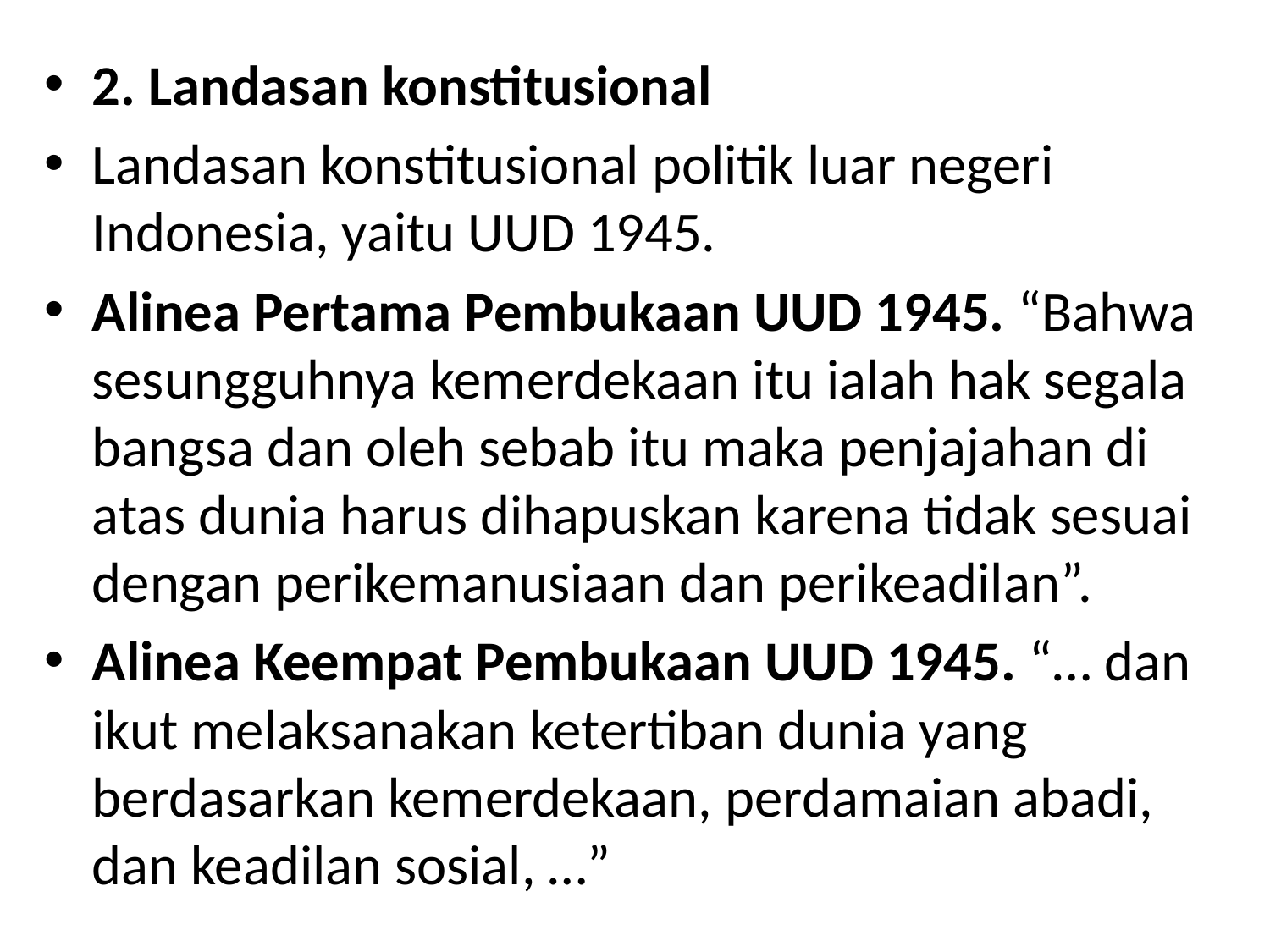

2. Landasan konstitusional
Landasan konstitusional politik luar negeri Indonesia, yaitu UUD 1945.
Alinea Pertama Pembukaan UUD 1945. “Bahwa sesungguhnya kemerdekaan itu ialah hak segala bangsa dan oleh sebab itu maka penjajahan di atas dunia harus dihapuskan karena tidak sesuai dengan perikemanusiaan dan perikeadilan”.
Alinea Keempat Pembukaan UUD 1945. “… dan ikut melaksanakan ketertiban dunia yang berdasarkan kemerdekaan, perdamaian abadi, dan keadilan sosial, …”